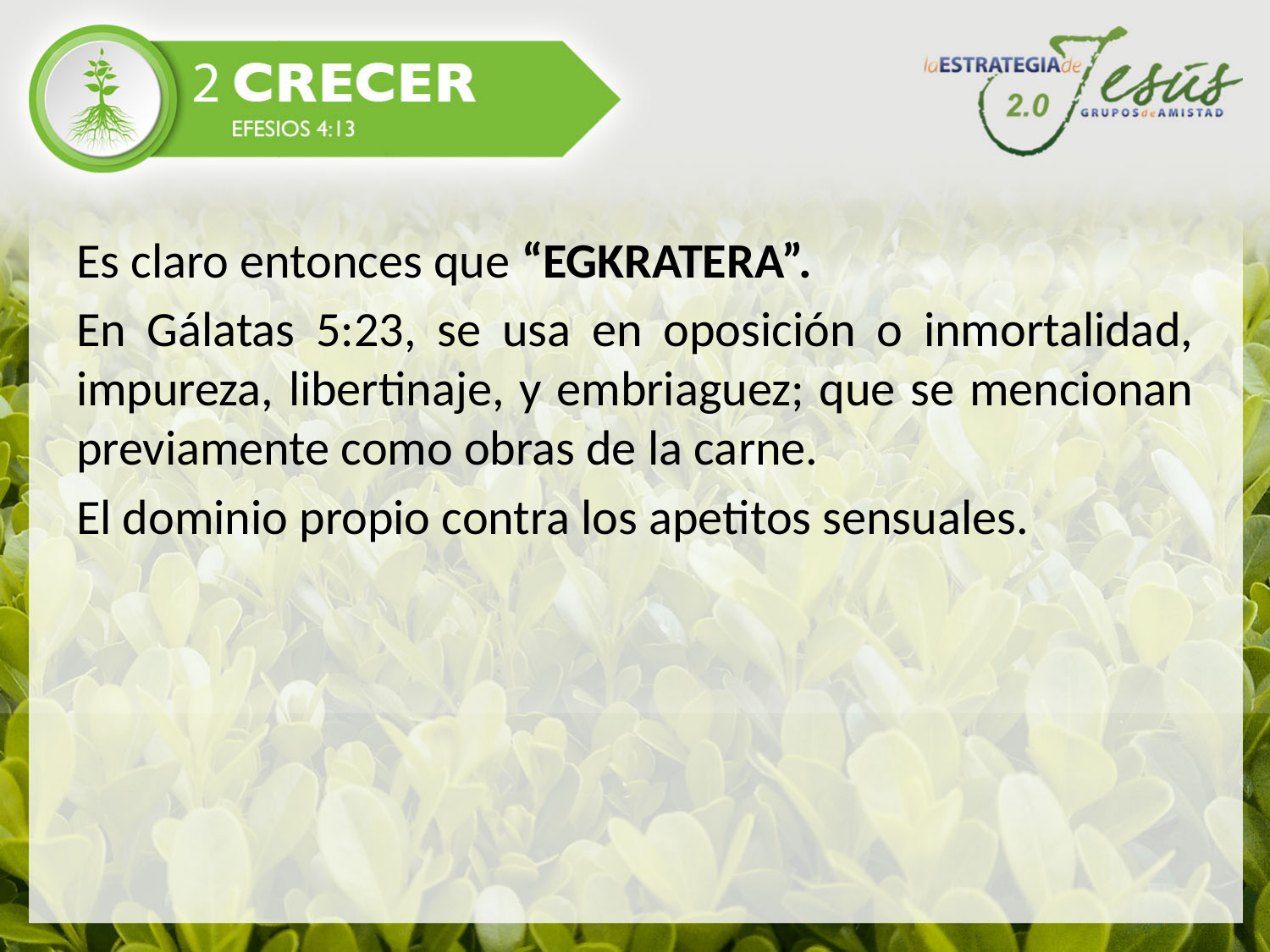

Es claro entonces que “EGKRATERA”.
En Gálatas 5:23, se usa en oposición o inmortalidad, impureza, libertinaje, y embriaguez; que se mencionan previamente como obras de la carne.
El dominio propio contra los apetitos sensuales.